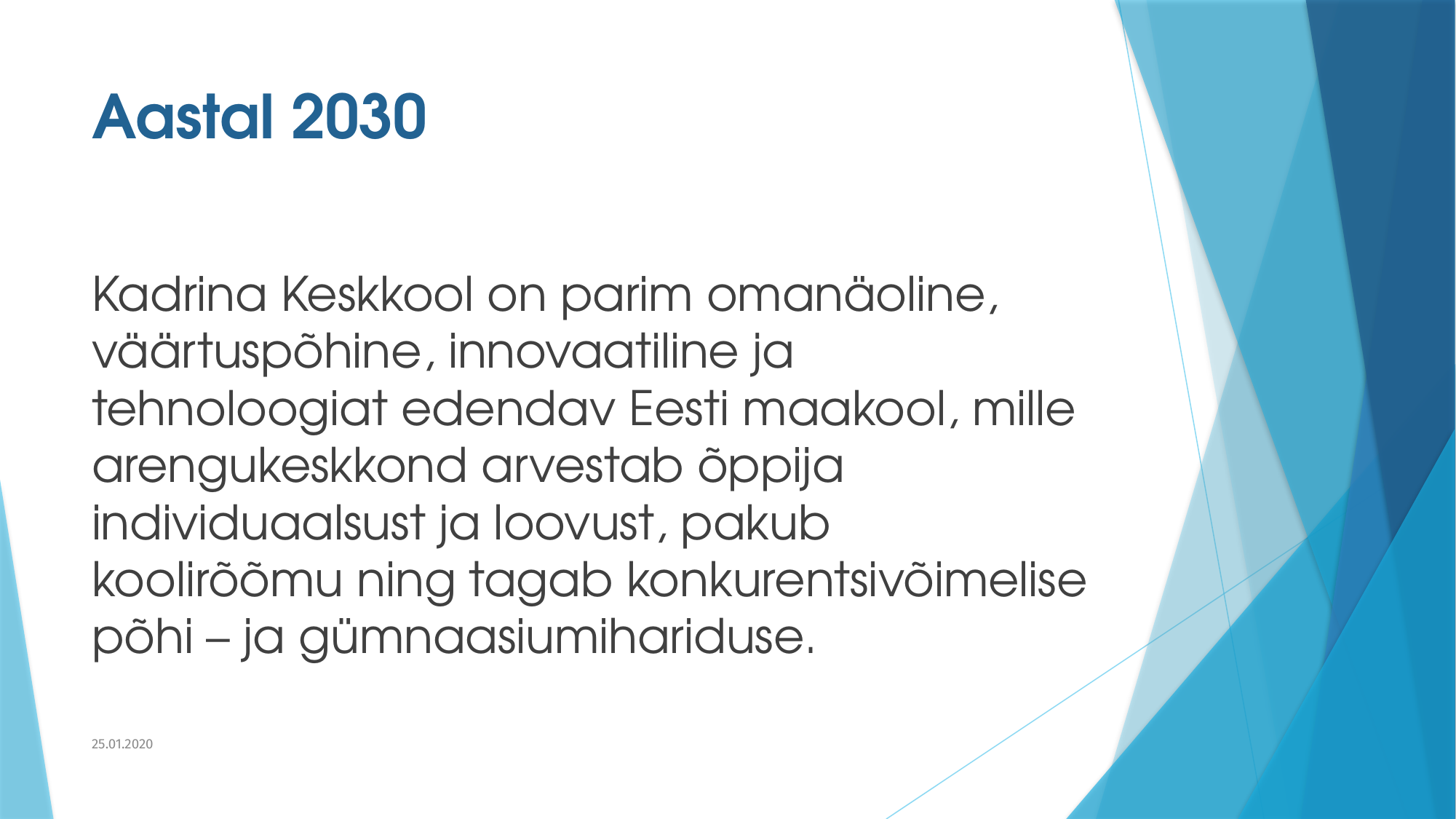

# Aastal 2030
Kadrina Keskkool on parim omanäoline, väärtuspõhine, innovaatiline ja tehnoloogiat edendav Eesti maakool, mille arengukeskkond arvestab õppija individuaalsust ja loovust, pakub koolirõõmu ning tagab konkurentsivõimelise põhi – ja gümnaasiumihariduse.

25.01.2020